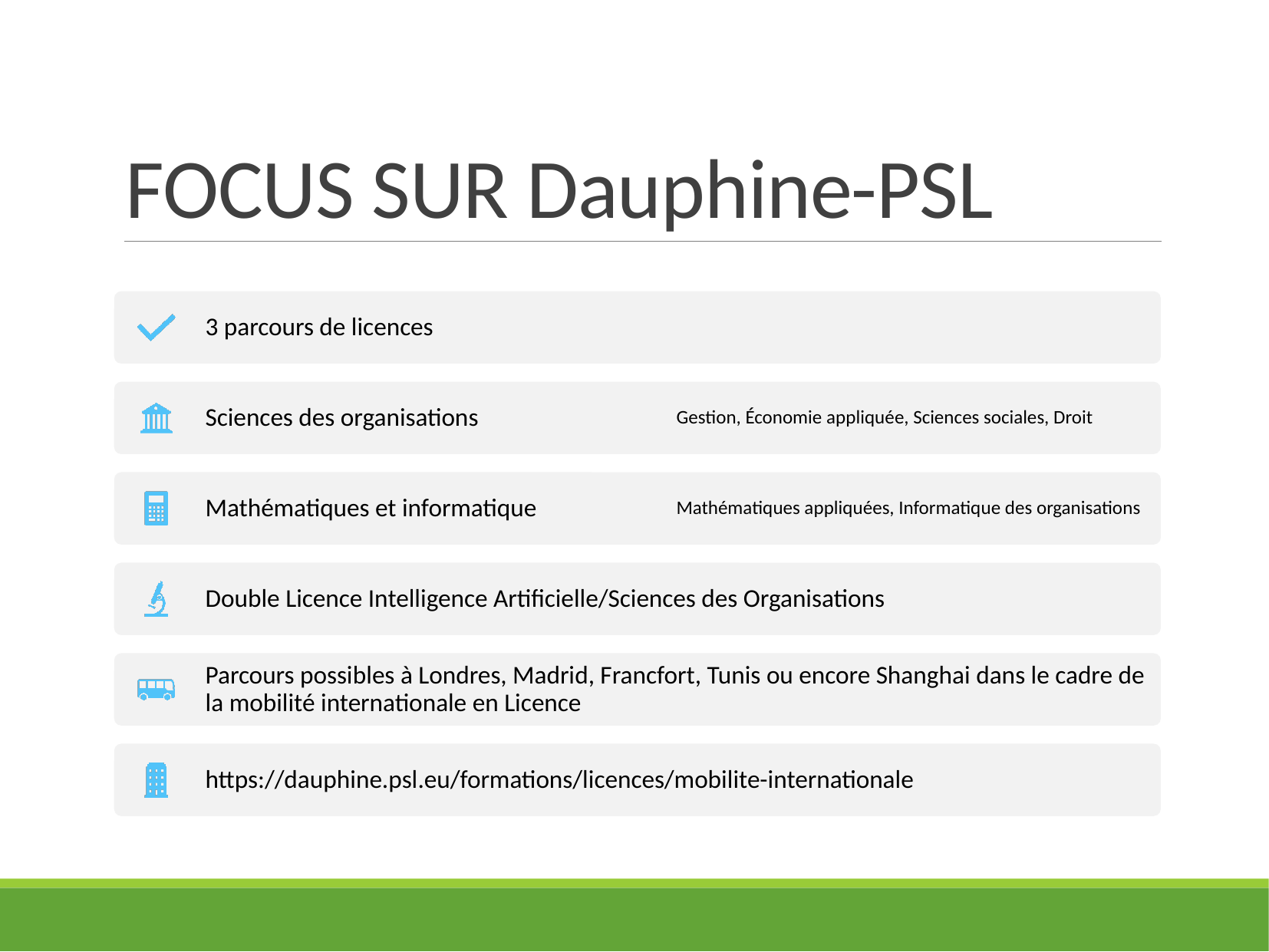

# FOCUS SUR Dauphine-PSL
3 parcours de licences
Sciences des organisations
Gestion, Économie appliquée, Sciences sociales, Droit
Mathématiques et informatique
Mathématiques appliquées, Informatique des organisations
Double Licence Intelligence Artificielle/Sciences des Organisations
Parcours possibles à Londres, Madrid, Francfort, Tunis ou encore Shanghai dans le cadre de la mobilité internationale en Licence
https://dauphine.psl.eu/formations/licences/mobilite-internationale